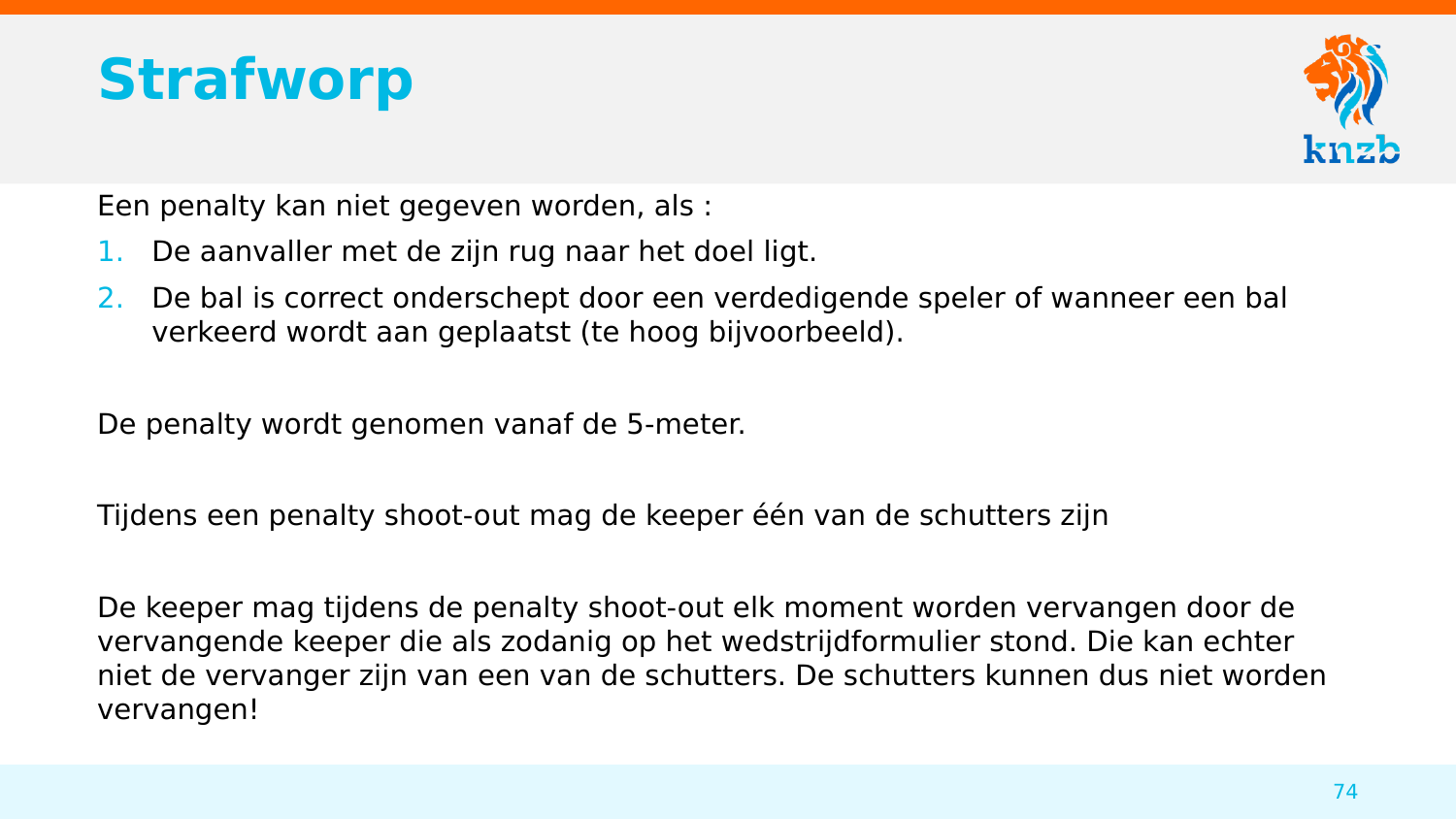

# Strafworp
Een penalty kan niet gegeven worden, als :
De aanvaller met de zijn rug naar het doel ligt.
De bal is correct onderschept door een verdedigende speler of wanneer een bal verkeerd wordt aan geplaatst (te hoog bijvoorbeeld).

De penalty wordt genomen vanaf de 5-meter.

Tijdens een penalty shoot-out mag de keeper één van de schutters zijn

De keeper mag tijdens de penalty shoot-out elk moment worden vervangen door de vervangende keeper die als zodanig op het wedstrijdformulier stond. Die kan echter niet de vervanger zijn van een van de schutters. De schutters kunnen dus niet worden vervangen!

74